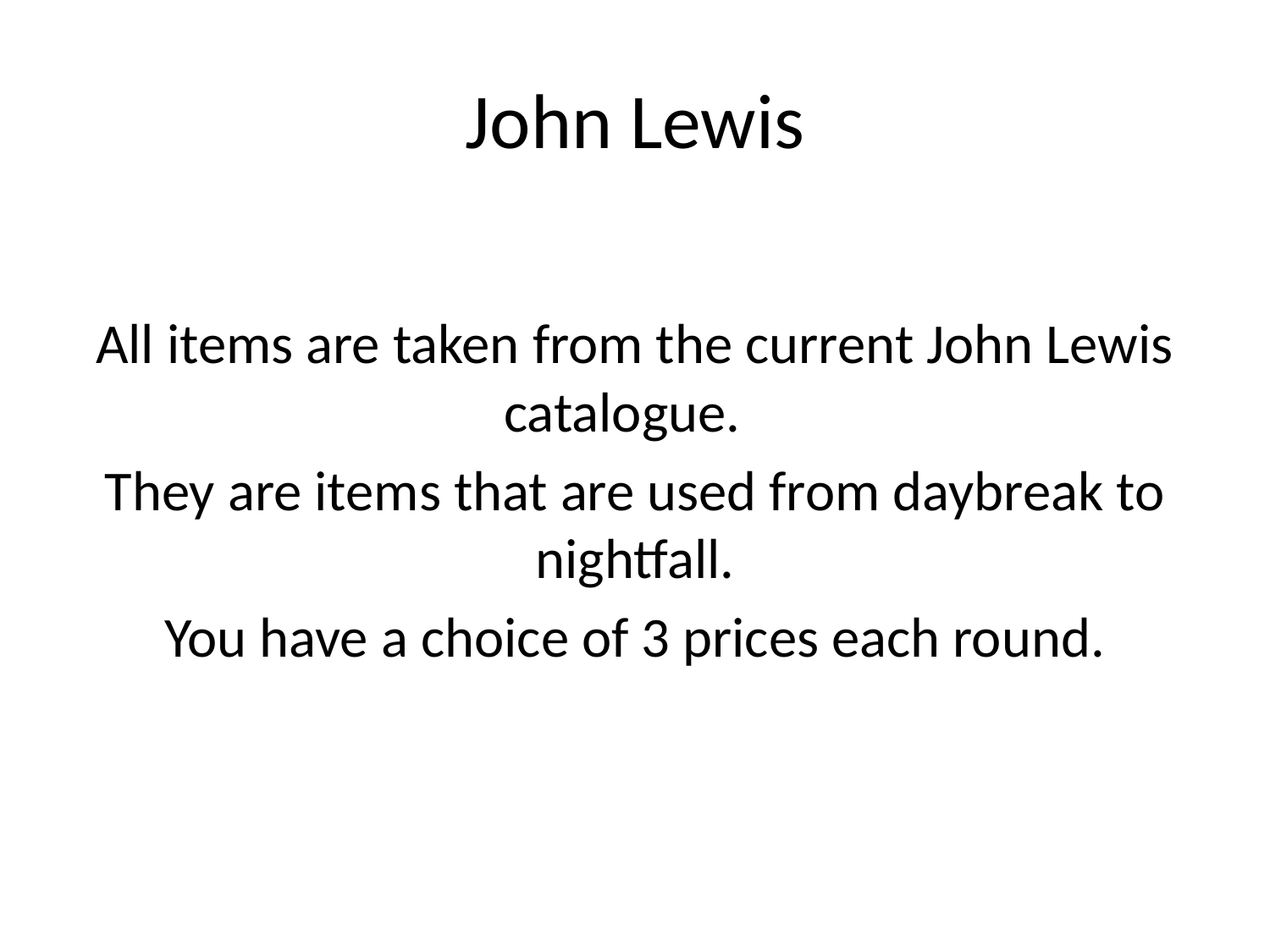

# John Lewis

All items are taken from the current John Lewis catalogue.
They are items that are used from daybreak to nightfall.
You have a choice of 3 prices each round.